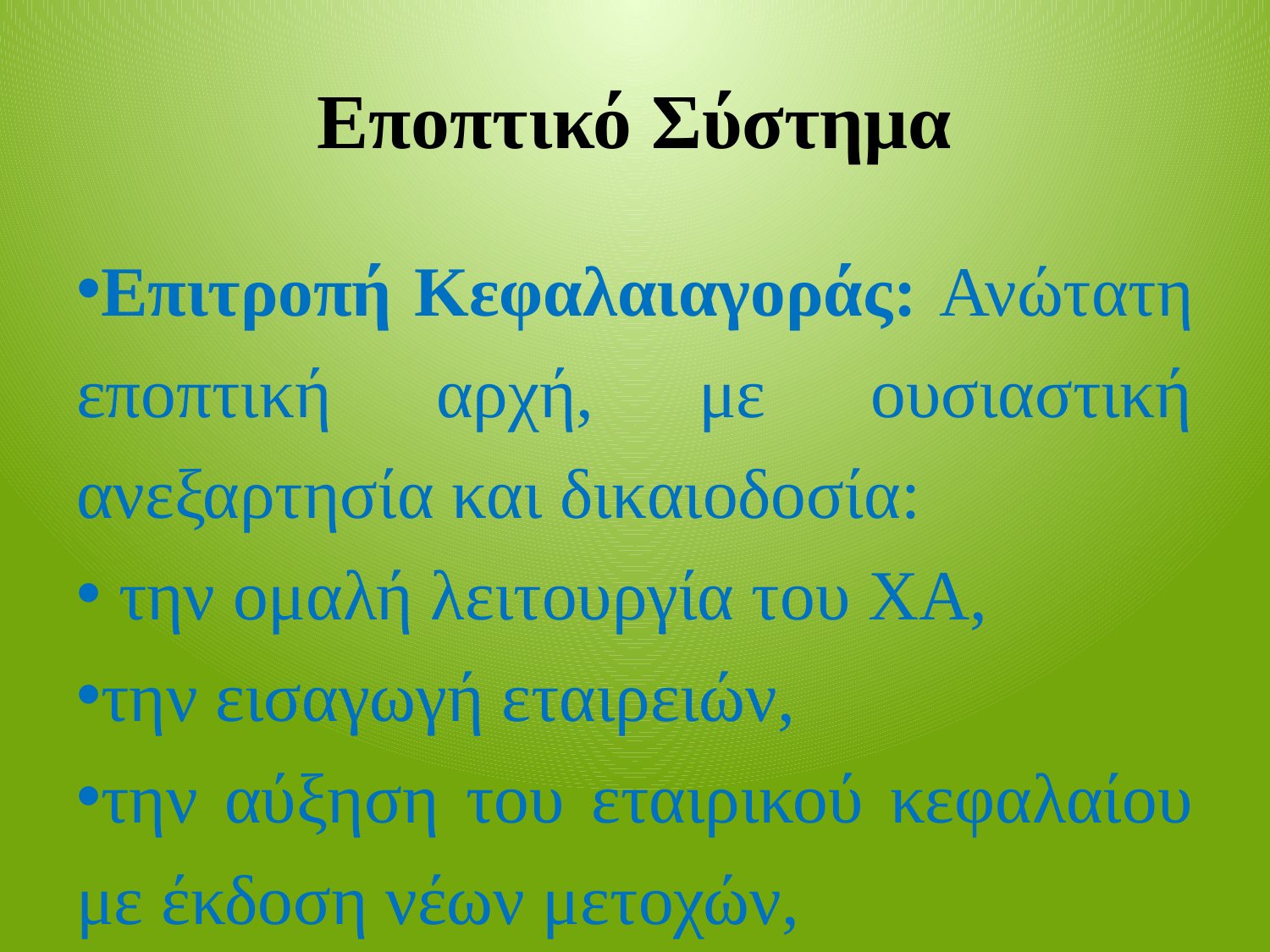

# Εποπτικό Σύστημα
Επιτροπή Κεφαλαιαγοράς: Ανώτατη εποπτική αρχή, με ουσιαστική ανεξαρτησία και δικαιοδοσία:
 την ομαλή λειτουργία του ΧΑ,
την εισαγωγή εταιρειών,
την αύξηση του εταιρικού κεφαλαίου με έκδοση νέων μετοχών,